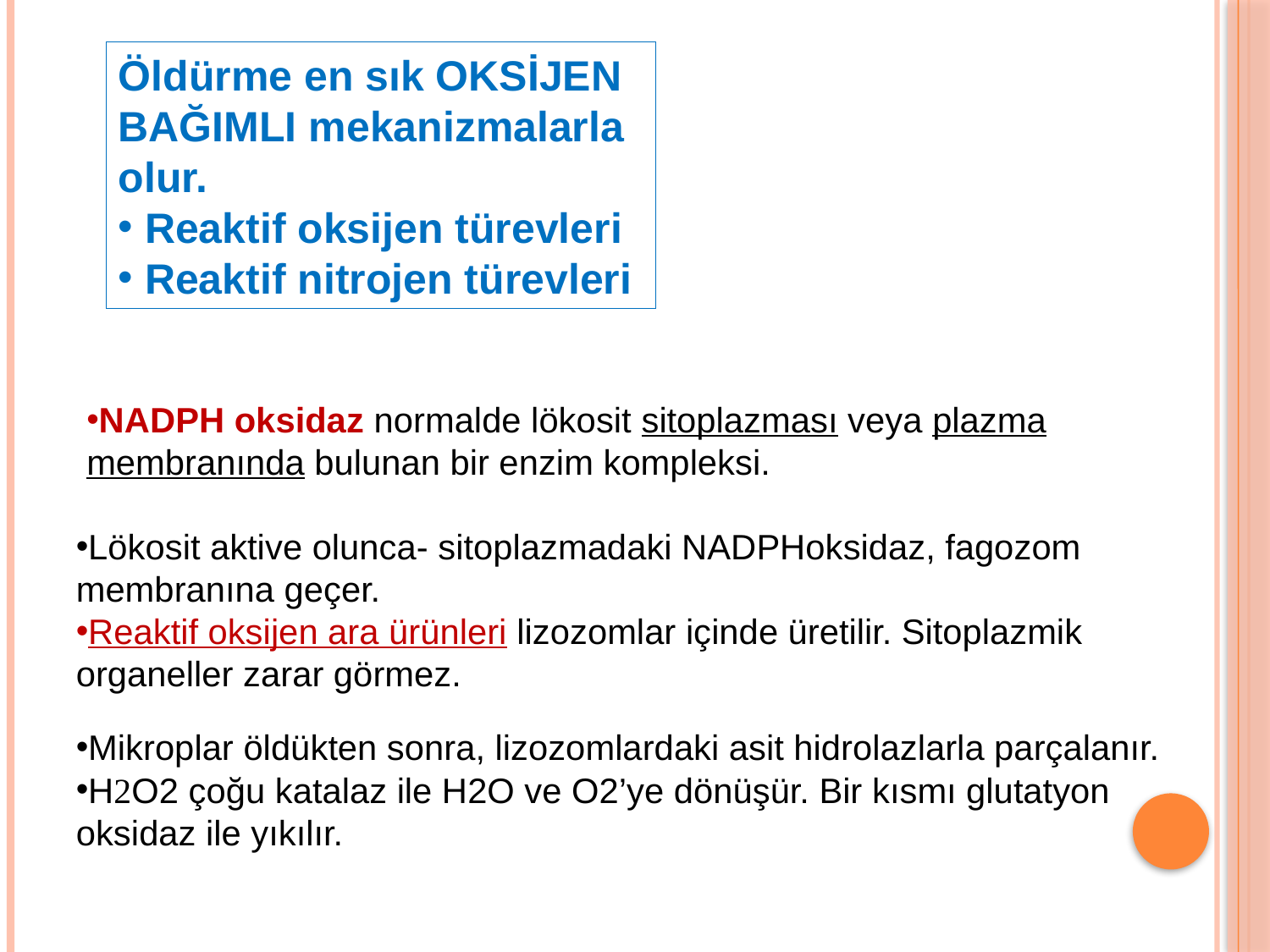

Öldürme en sık OKSİJEN BAĞIMLI mekanizmalarla olur.
 Reaktif oksijen türevleri
 Reaktif nitrojen türevleri
NADPH oksidaz normalde lökosit sitoplazması veya plazma membranında bulunan bir enzim kompleksi.
Lökosit aktive olunca- sitoplazmadaki NADPHoksidaz, fagozom membranına geçer.
Reaktif oksijen ara ürünleri lizozomlar içinde üretilir. Sitoplazmik organeller zarar görmez.
Mikroplar öldükten sonra, lizozomlardaki asit hidrolazlarla parçalanır.
H2O2 çoğu katalaz ile H2O ve O2’ye dönüşür. Bir kısmı glutatyon oksidaz ile yıkılır.